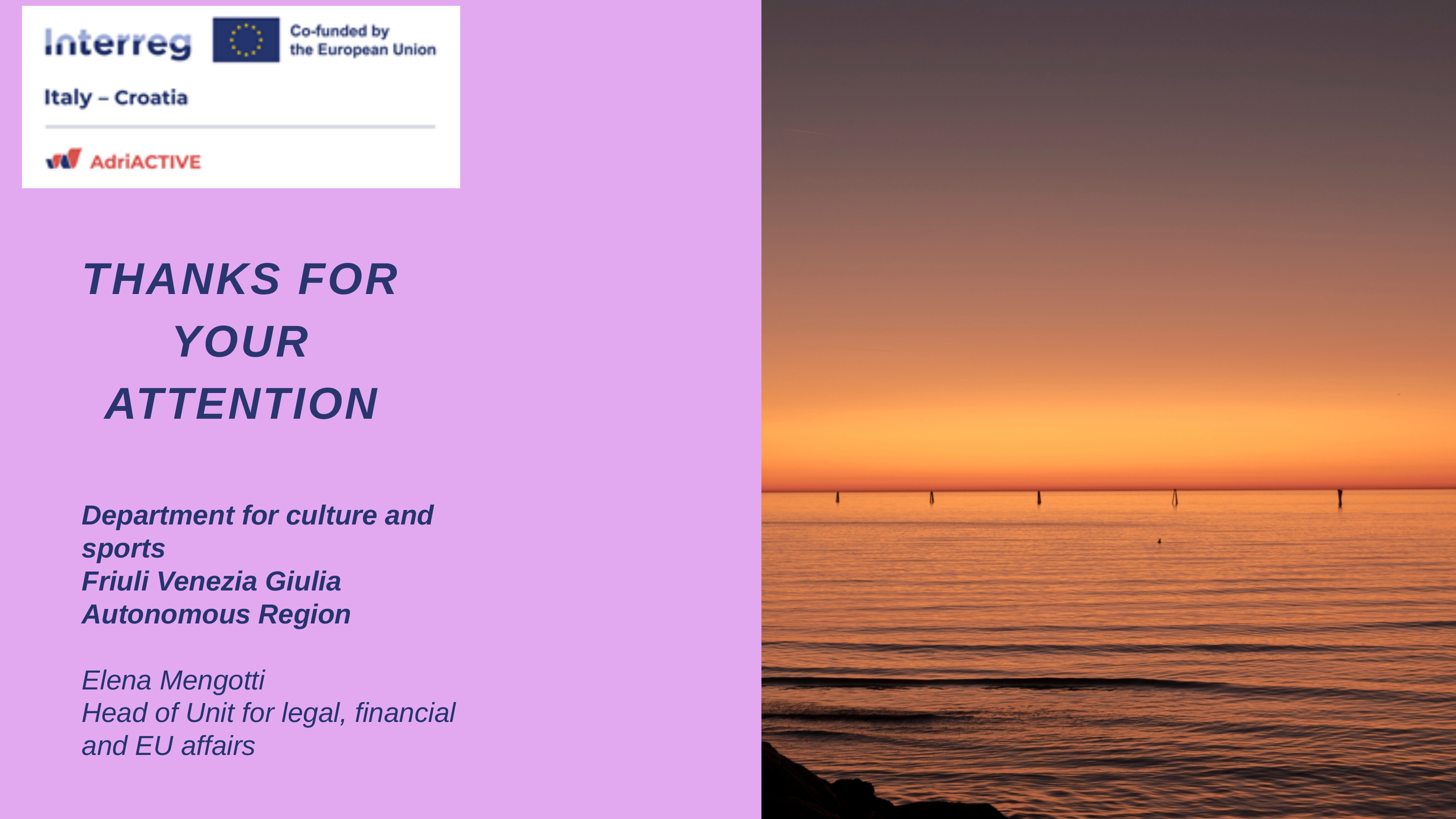

THANKS FOR YOUR ATTENTION

Department for culture and sports
Friuli Venezia Giulia Autonomous Region

Elena Mengotti
Head of Unit for legal, financial
and EU affairs